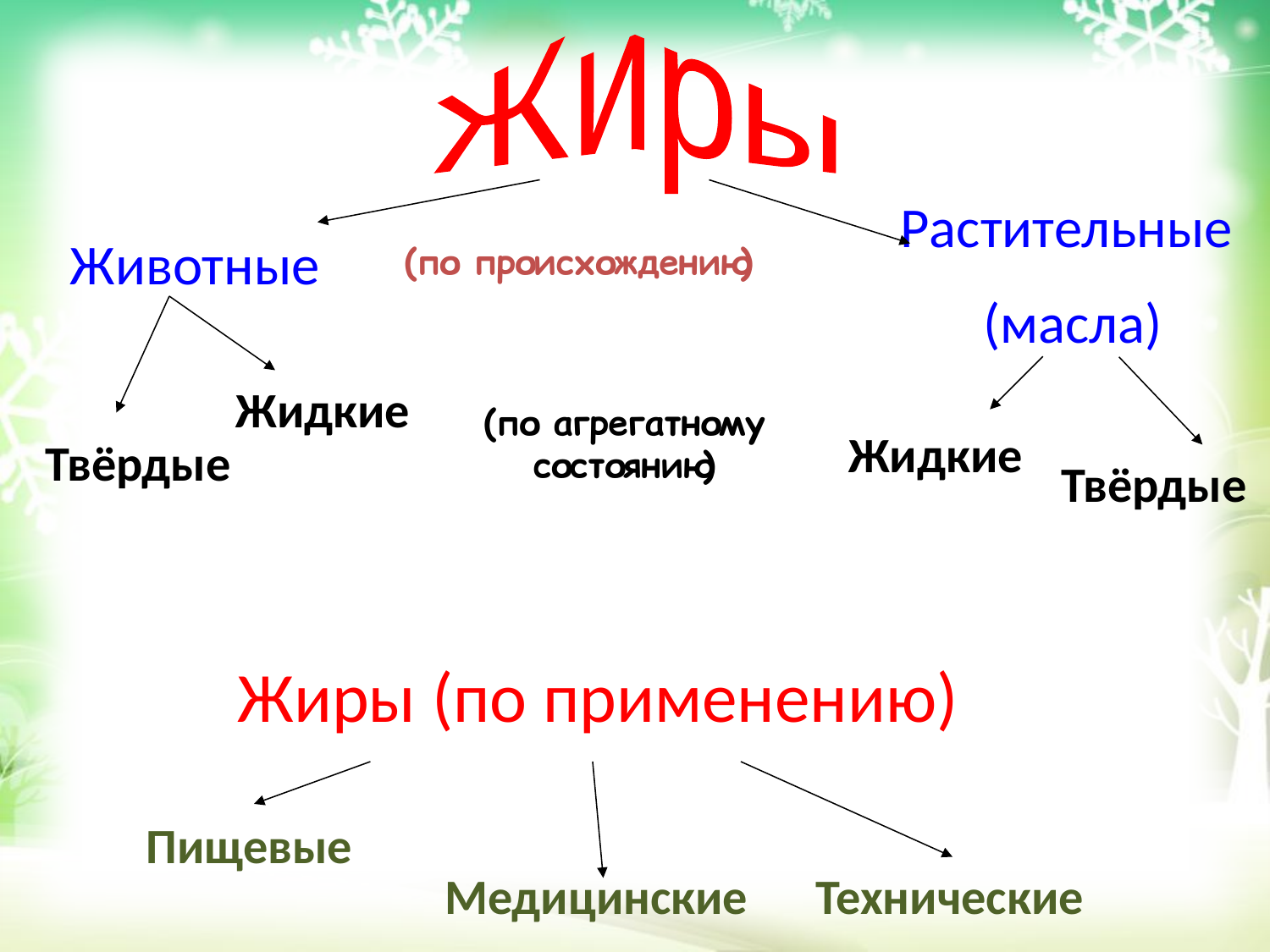

Жиры

Растительные
(масла)
Животные
(по происхождению)

Жидкие
(по агрегатному состоянию)
Жидкие
Твёрдые
Твёрдые
Жиры (по применению)

Пищевые
Медицинские
Технические